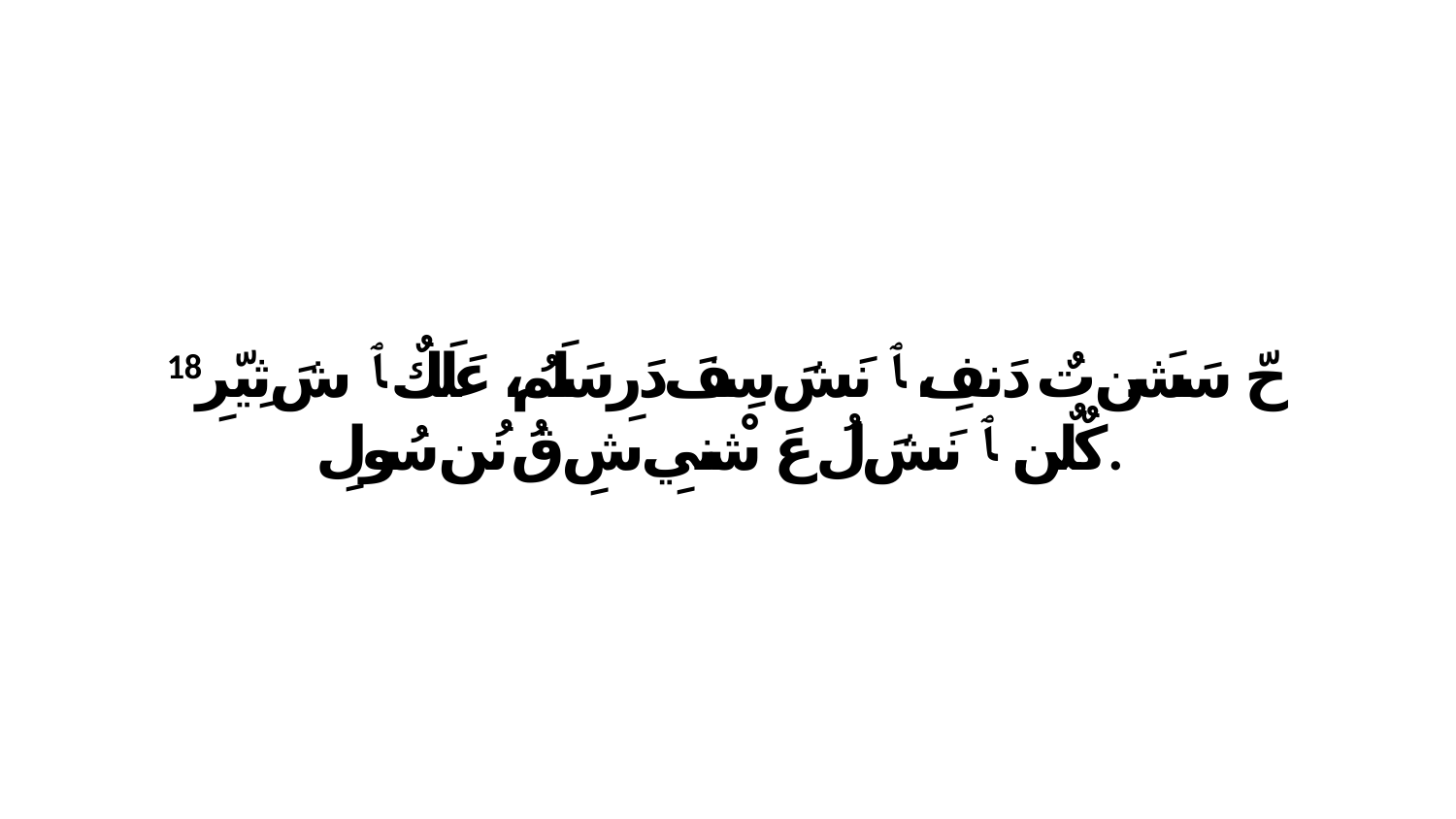

18 حّ سَشَن تٌ دَنفِ، ﭑ نَشَ سِفَ دَرِ سَلَمُ، عَلَكٌ ﭑ شَ ثِيّرِ كٌلٌن. ﭑ نَشَ لُ عَ شْنيِ شِ قُ نُن سُولِ.